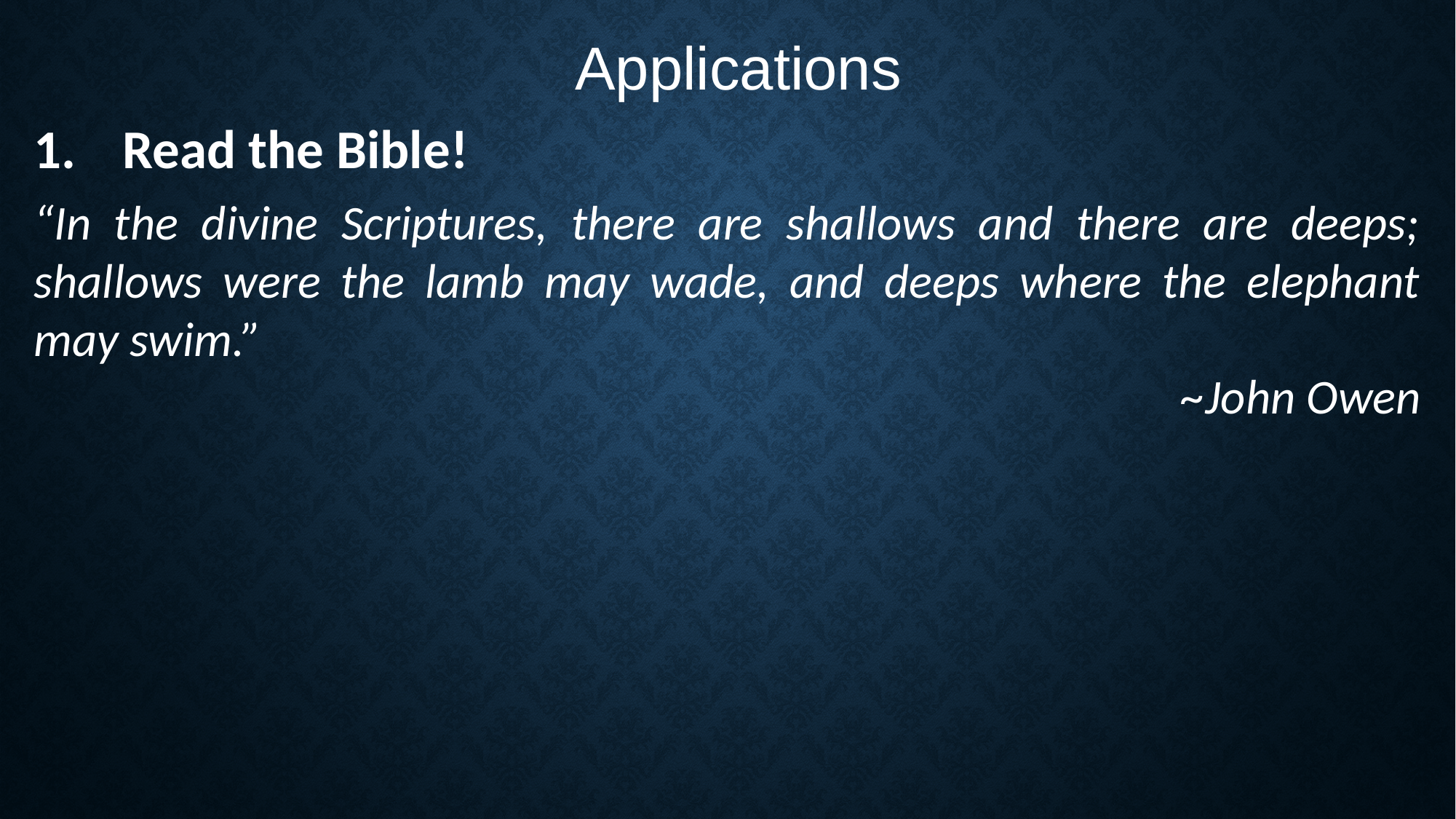

Applications
Read the Bible!
“In the divine Scriptures, there are shallows and there are deeps; shallows were the lamb may wade, and deeps where the elephant may swim.”
~John Owen